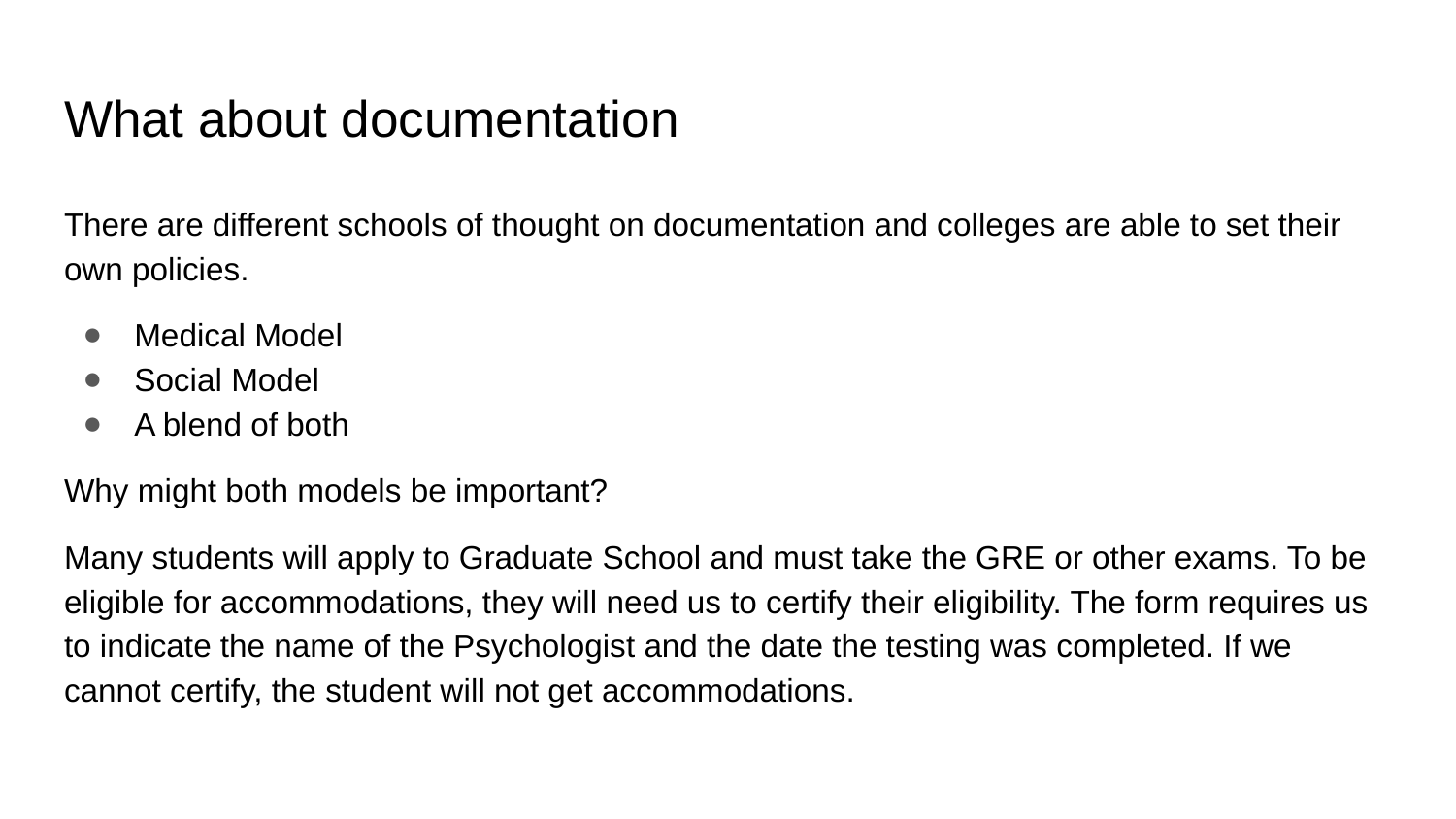

# What about documentation
There are different schools of thought on documentation and colleges are able to set their own policies.
Medical Model
Social Model
A blend of both
Why might both models be important?
Many students will apply to Graduate School and must take the GRE or other exams. To be eligible for accommodations, they will need us to certify their eligibility. The form requires us to indicate the name of the Psychologist and the date the testing was completed. If we cannot certify, the student will not get accommodations.